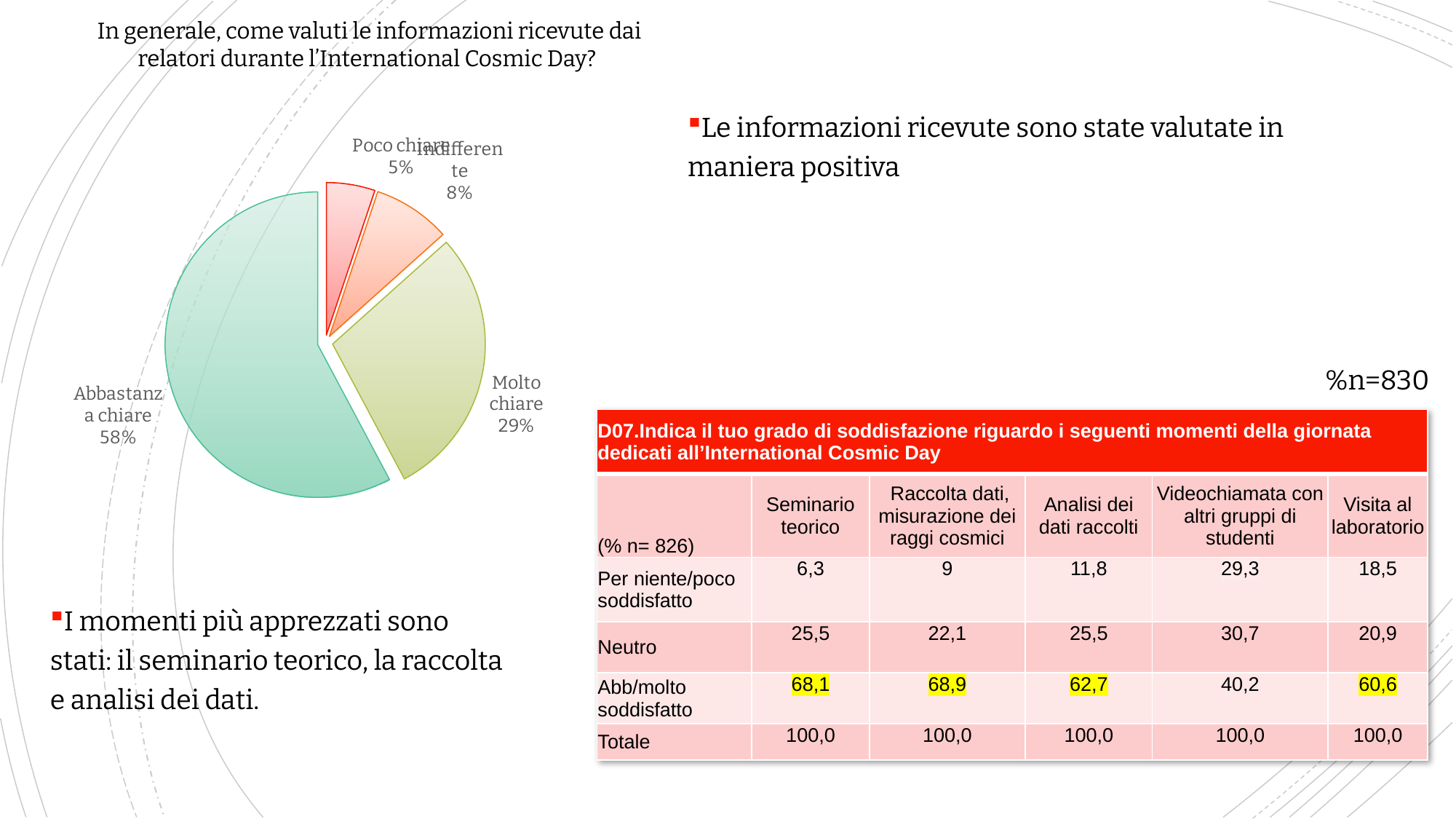

In generale, come valuti le informazioni ricevute dai relatori durante l’International Cosmic Day?

### Chart

| Category |  |
|---|---|
| Poco chiare | 0.051094890510948905 |
| Indifferente | 0.08150851581508516 |
| Molto chiare | 0.28588807785888076 |
| Abbastanza chiare | 0.572992700729927 |
Le informazioni ricevute sono state valutate in maniera positiva
%n=830
| D07.Indica il tuo grado di soddisfazione riguardo i seguenti momenti della giornata dedicati all’International Cosmic Day |  |  |  |  |  |
| --- | --- | --- | --- | --- | --- |
| (% n= 826) | Seminario teorico | Raccolta dati, misurazione dei raggi cosmici | Analisi dei dati raccolti | Videochiamata con altri gruppi di studenti | Visita al laboratorio |
| Per niente/poco soddisfatto | 6,3 | 9 | 11,8 | 29,3 | 18,5 |
| Neutro | 25,5 | 22,1 | 25,5 | 30,7 | 20,9 |
| Abb/molto soddisfatto | 68,1 | 68,9 | 62,7 | 40,2 | 60,6 |
| Totale | 100,0 | 100,0 | 100,0 | 100,0 | 100,0 |
I momenti più apprezzati sono stati: il seminario teorico, la raccolta e analisi dei dati.